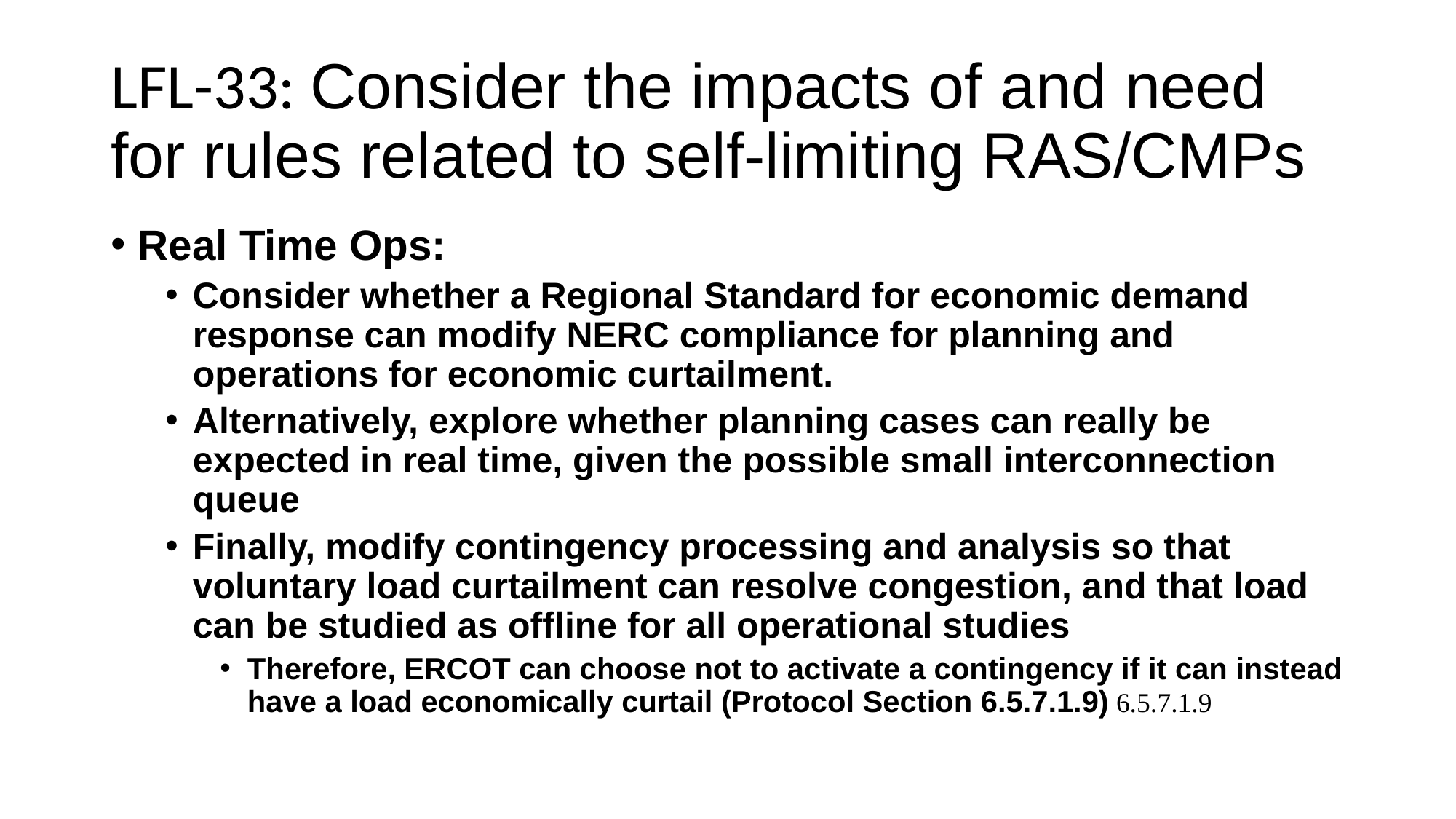

# LFL-33: Consider the impacts of and need for rules related to self-limiting RAS/CMPs
Real Time Ops:
Consider whether a Regional Standard for economic demand response can modify NERC compliance for planning and operations for economic curtailment.
Alternatively, explore whether planning cases can really be expected in real time, given the possible small interconnection queue
Finally, modify contingency processing and analysis so that voluntary load curtailment can resolve congestion, and that load can be studied as offline for all operational studies
Therefore, ERCOT can choose not to activate a contingency if it can instead have a load economically curtail (Protocol Section 6.5.7.1.9) 6.5.7.1.9